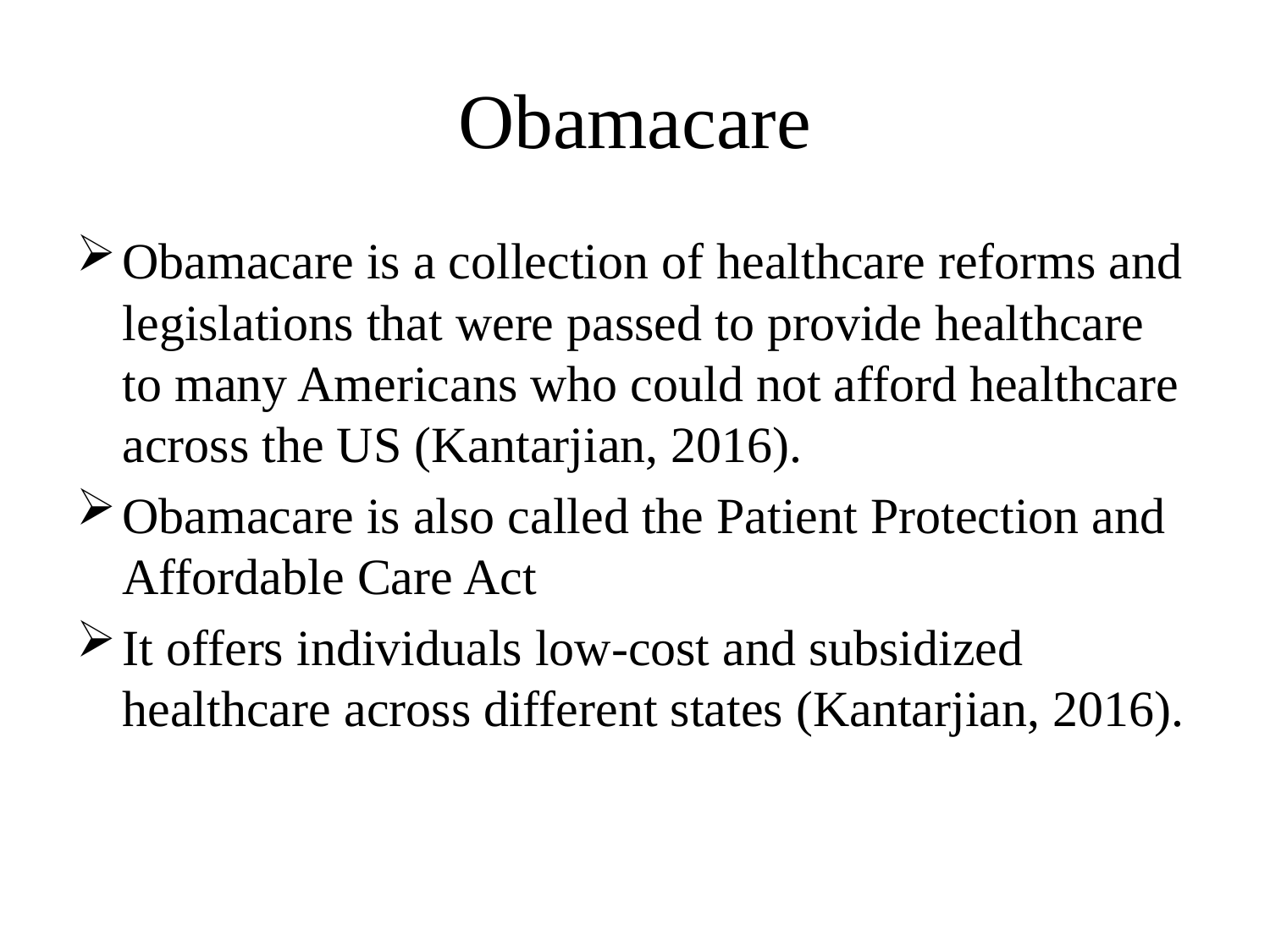

# Obamacare
Obamacare is a collection of healthcare reforms and legislations that were passed to provide healthcare to many Americans who could not afford healthcare across the US (Kantarjian, 2016).
Obamacare is also called the Patient Protection and Affordable Care Act
It offers individuals low-cost and subsidized healthcare across different states (Kantarjian, 2016).